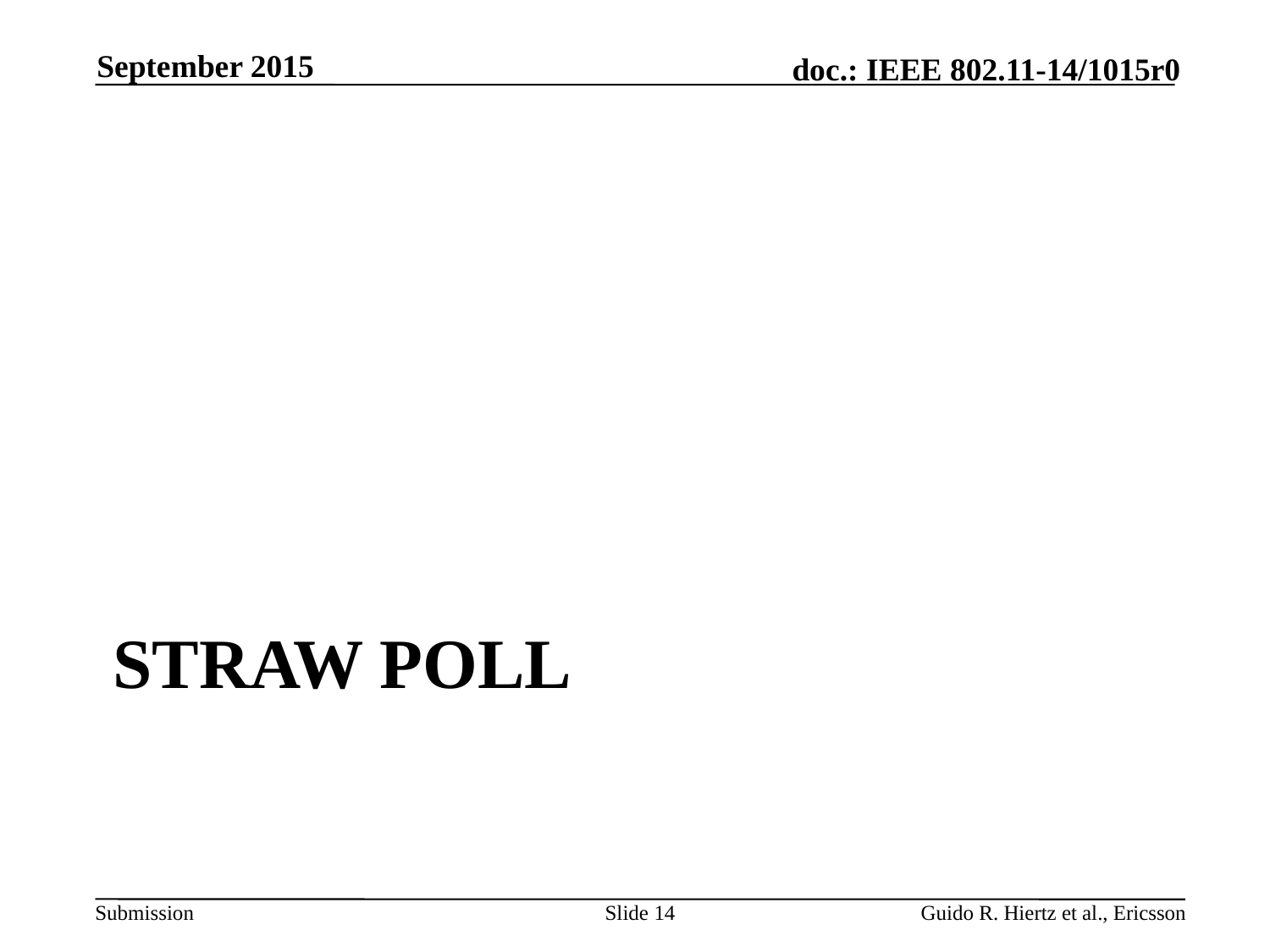

September 2015
# Straw Poll
Slide 14
Guido R. Hiertz et al., Ericsson